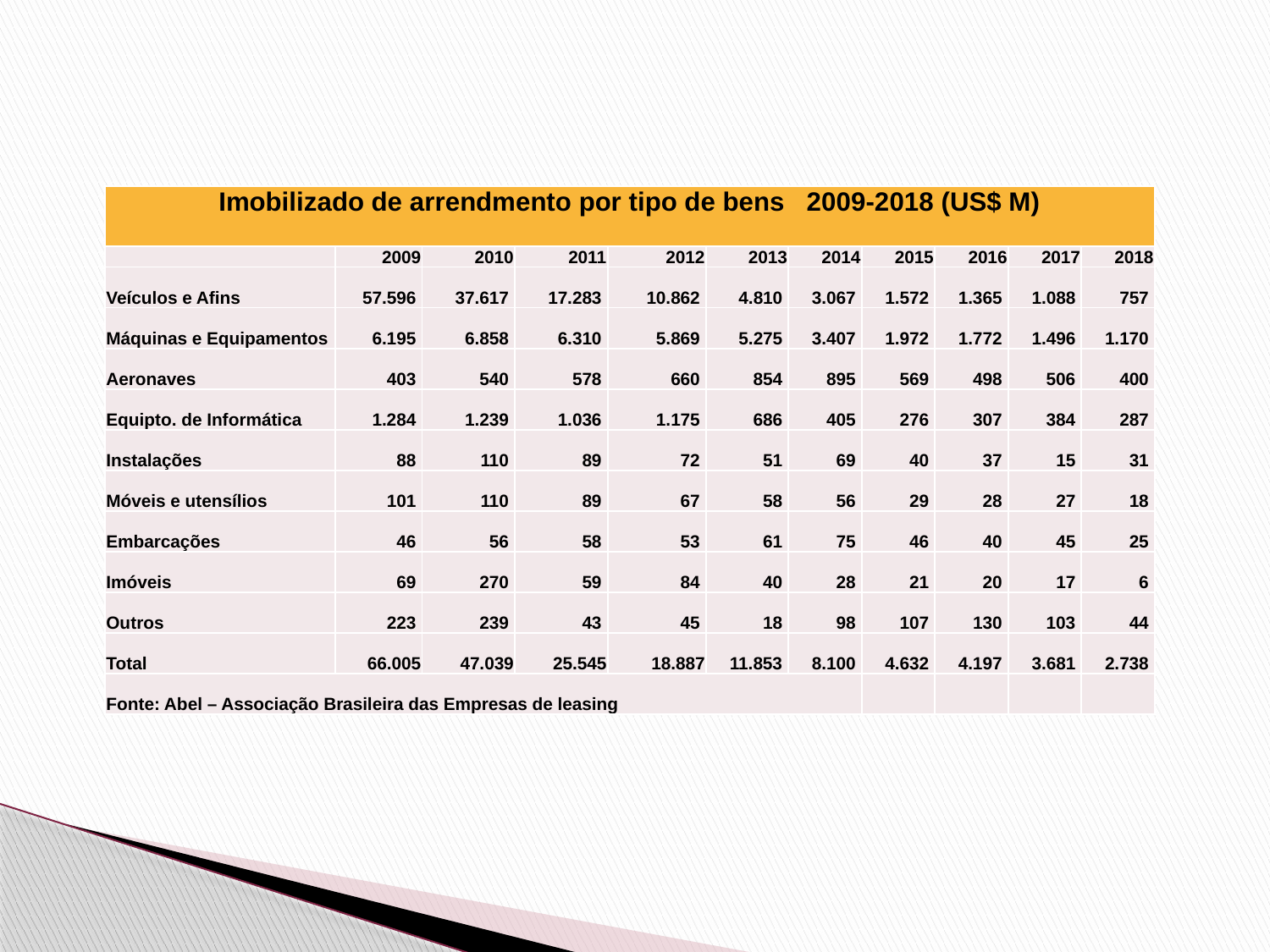

| Imobilizado de arrendmento por tipo de bens 2009-2018 (US$ M) |  |  |  |  |  |  |  |  |  |  |
| --- | --- | --- | --- | --- | --- | --- | --- | --- | --- | --- |
|  | 2009 | 2010 | 2011 | 2012 | 2013 | 2014 | 2015 | 2016 | 2017 | 2018 |
| Veículos e Afins | 57.596 | 37.617 | 17.283 | 10.862 | 4.810 | 3.067 | 1.572 | 1.365 | 1.088 | 757 |
| Máquinas e Equipamentos | 6.195 | 6.858 | 6.310 | 5.869 | 5.275 | 3.407 | 1.972 | 1.772 | 1.496 | 1.170 |
| Aeronaves | 403 | 540 | 578 | 660 | 854 | 895 | 569 | 498 | 506 | 400 |
| Equipto. de Informática | 1.284 | 1.239 | 1.036 | 1.175 | 686 | 405 | 276 | 307 | 384 | 287 |
| Instalações | 88 | 110 | 89 | 72 | 51 | 69 | 40 | 37 | 15 | 31 |
| Móveis e utensílios | 101 | 110 | 89 | 67 | 58 | 56 | 29 | 28 | 27 | 18 |
| Embarcações | 46 | 56 | 58 | 53 | 61 | 75 | 46 | 40 | 45 | 25 |
| Imóveis | 69 | 270 | 59 | 84 | 40 | 28 | 21 | 20 | 17 | 6 |
| Outros | 223 | 239 | 43 | 45 | 18 | 98 | 107 | 130 | 103 | 44 |
| Total | 66.005 | 47.039 | 25.545 | 18.887 | 11.853 | 8.100 | 4.632 | 4.197 | 3.681 | 2.738 |
| Fonte: Abel – Associação Brasileira das Empresas de leasing |  |  |  |  |  |  |  |  |  |  |